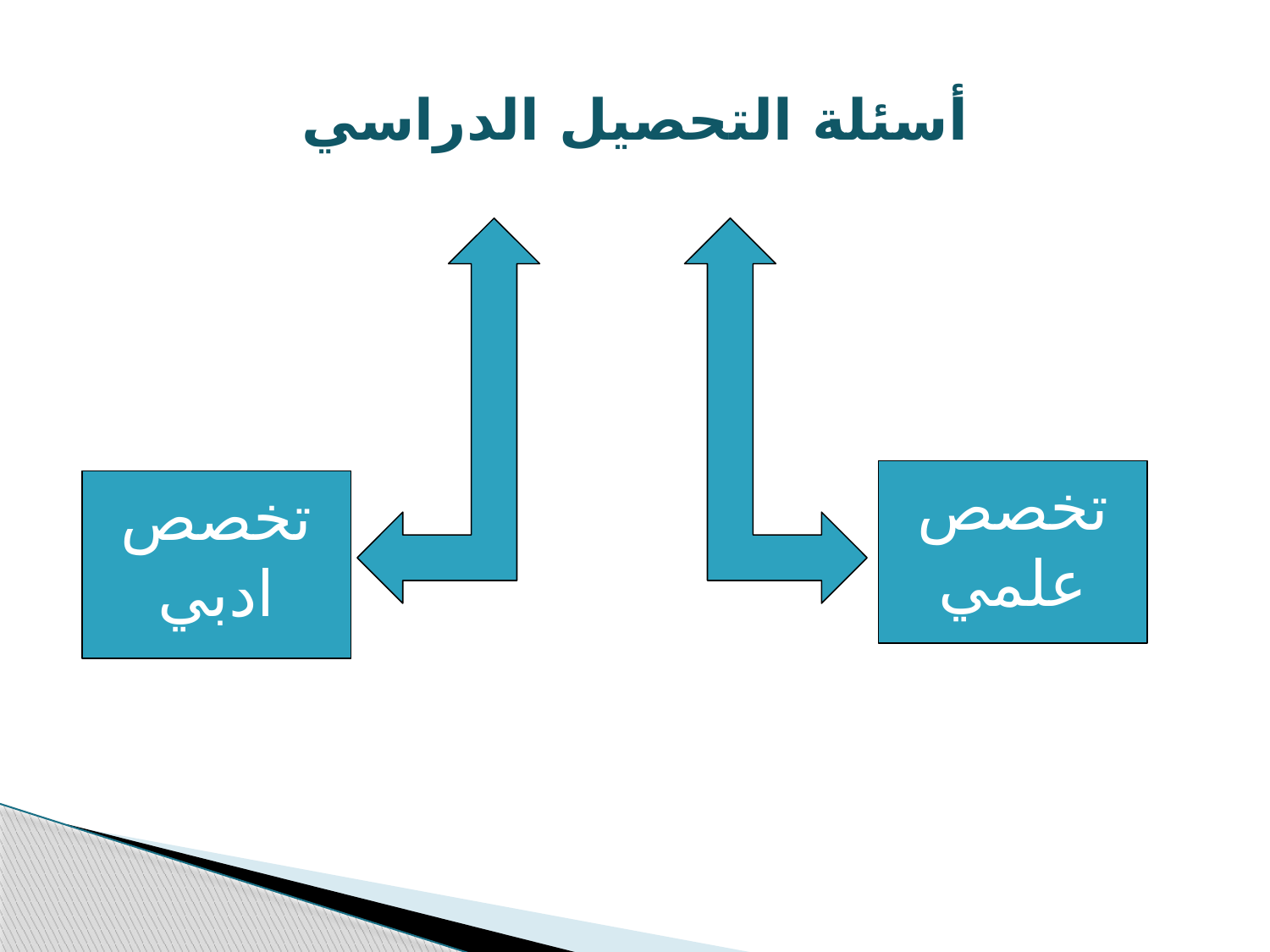

# أسئلة التحصيل الدراسي

تخصص علمي
تخصص ادبي